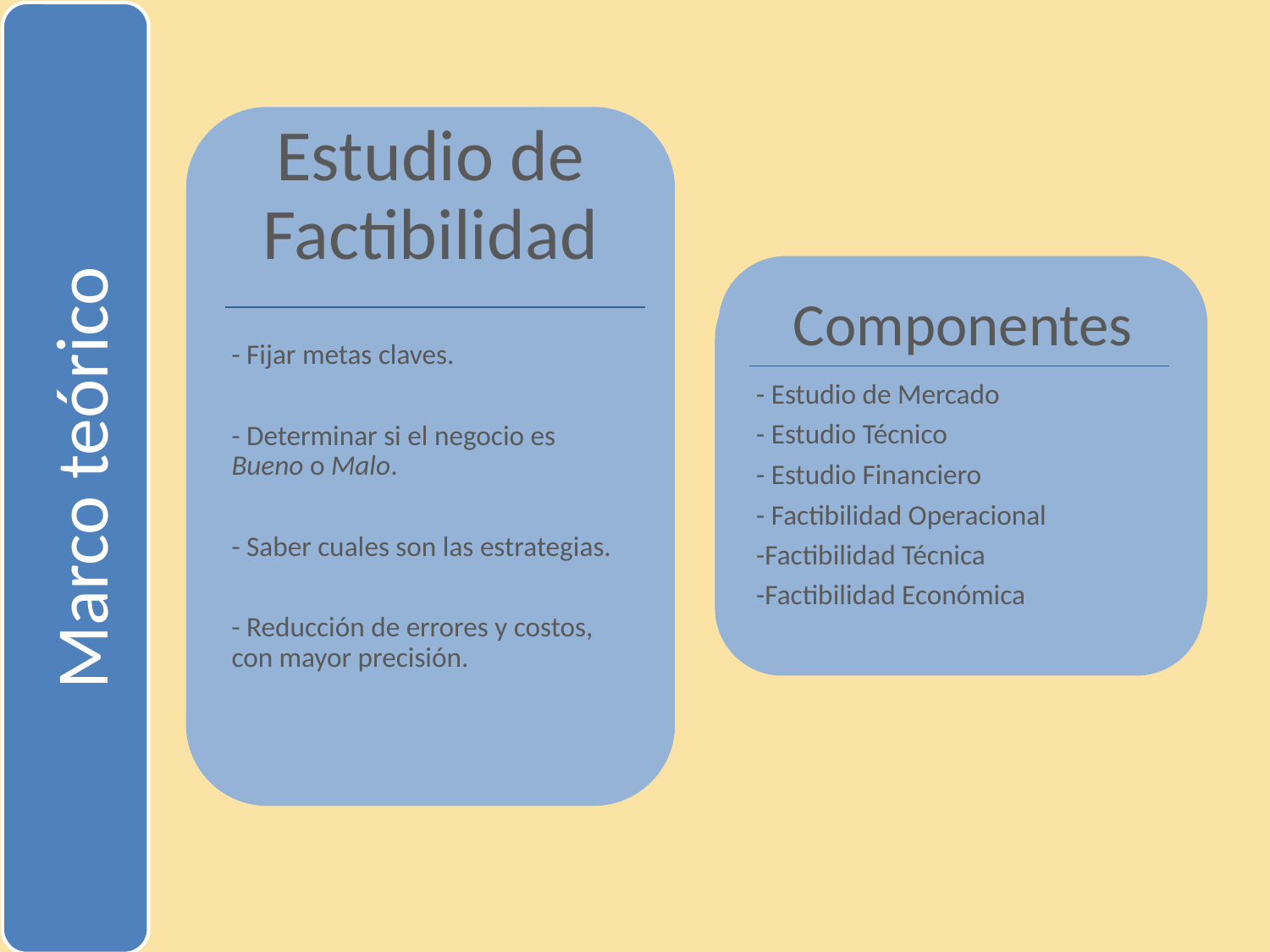

Marco teórico

Estudio de Factibilidad

- Fijar metas claves.

- Determinar si el negocio es Bueno o Malo.

- Saber cuales son las estrategias.

- Reducción de errores y costos, con mayor precisión.

Componentes
- Estudio de Mercado
- Estudio Técnico
- Estudio Financiero
- Factibilidad Operacional
-Factibilidad Técnica
-Factibilidad Económica